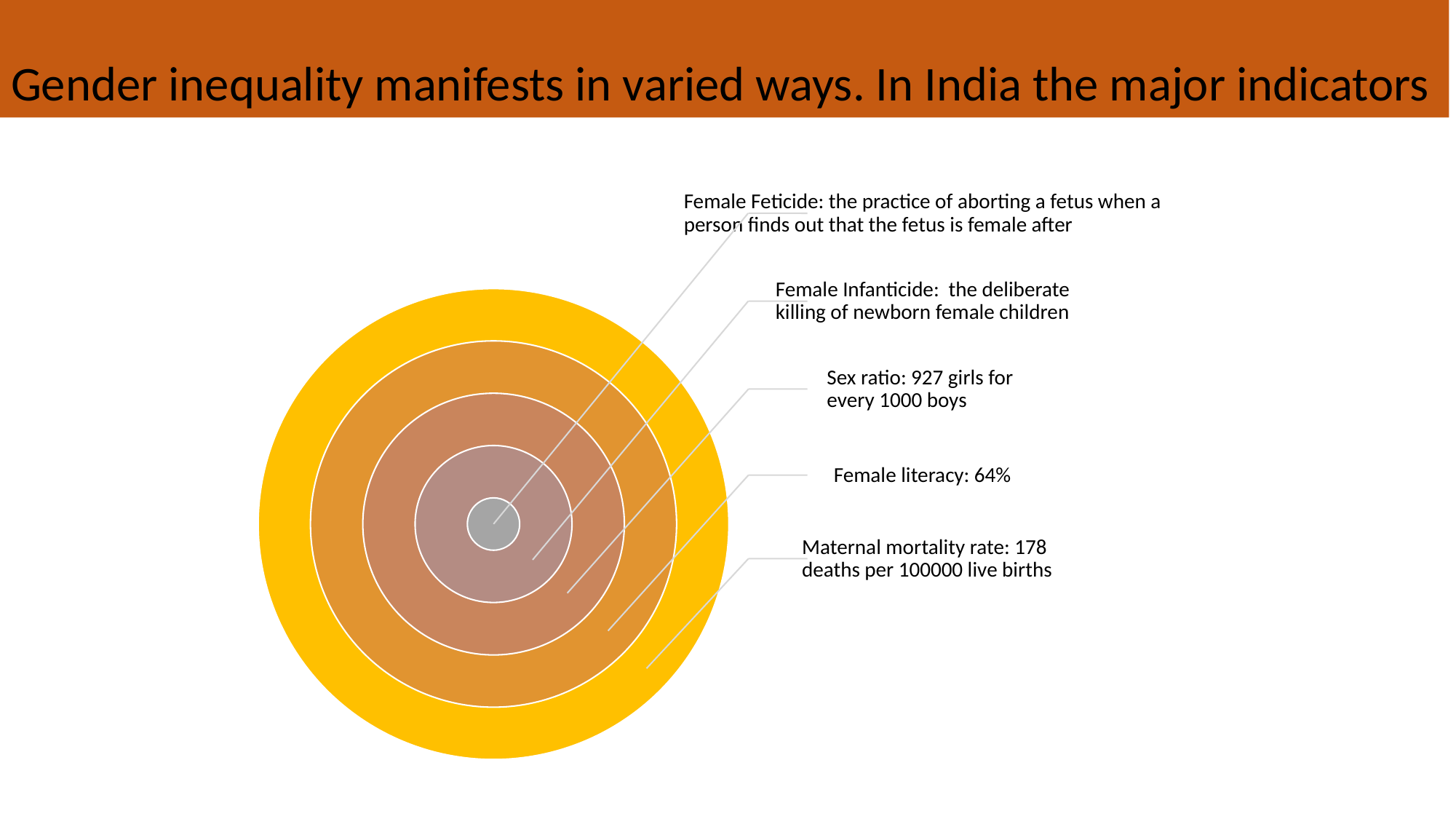

# Gender inequality manifests in varied ways. In India the major indicators
Female Feticide: the practice of aborting a fetus when a person finds out that the fetus is female after
Female Infanticide:  the deliberate killing of newborn female children
Sex ratio: 927 girls for every 1000 boys
Female literacy: 64%
Maternal mortality rate: 178 deaths per 100000 live births